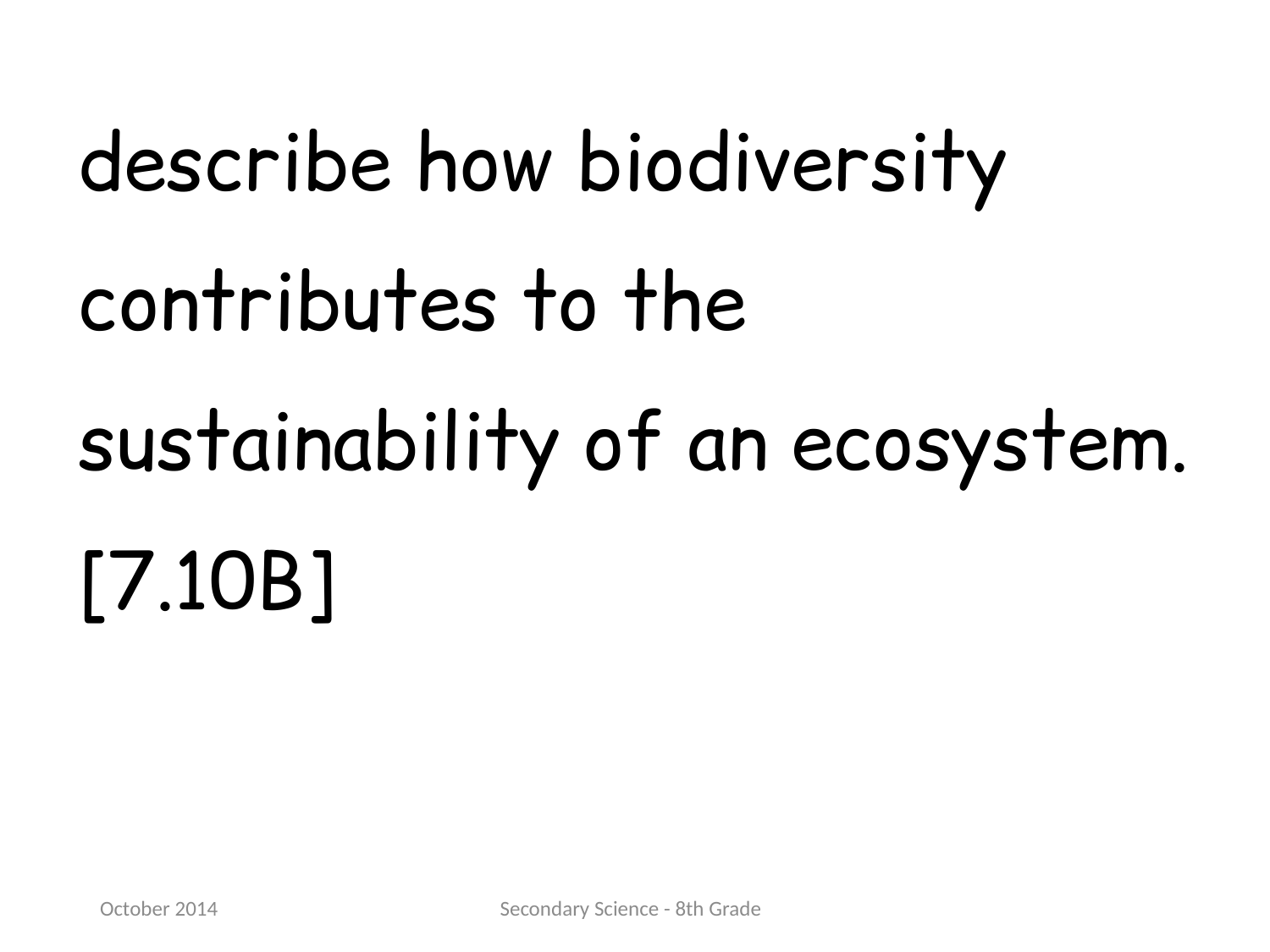

describe how biodiversity contributes to the sustainability of an ecosystem. [7.10B]
October 2014
Secondary Science - 8th Grade